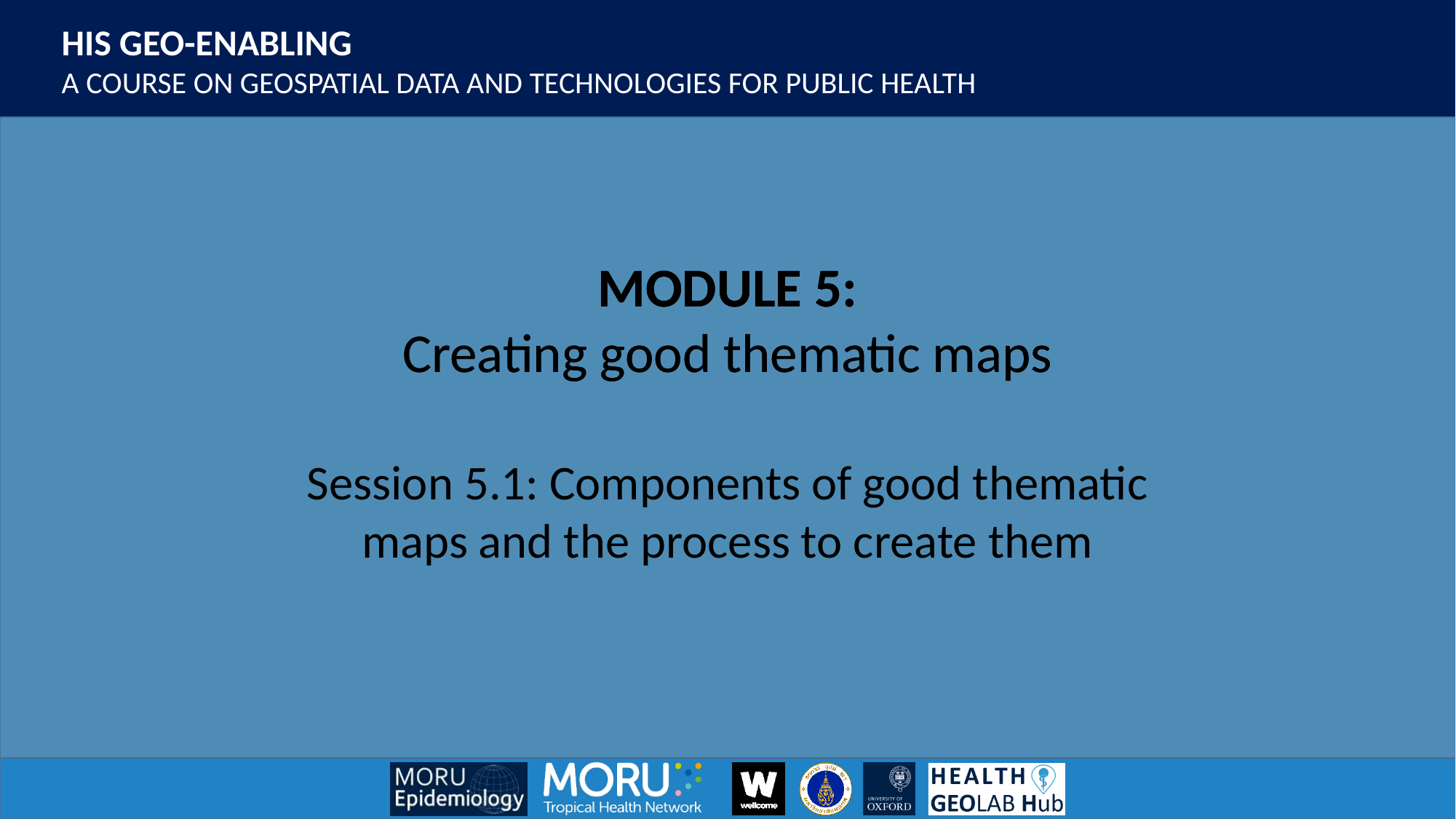

MODULE 5:
Creating good thematic maps

Session 5.1: Components of good thematic maps and the process to create them